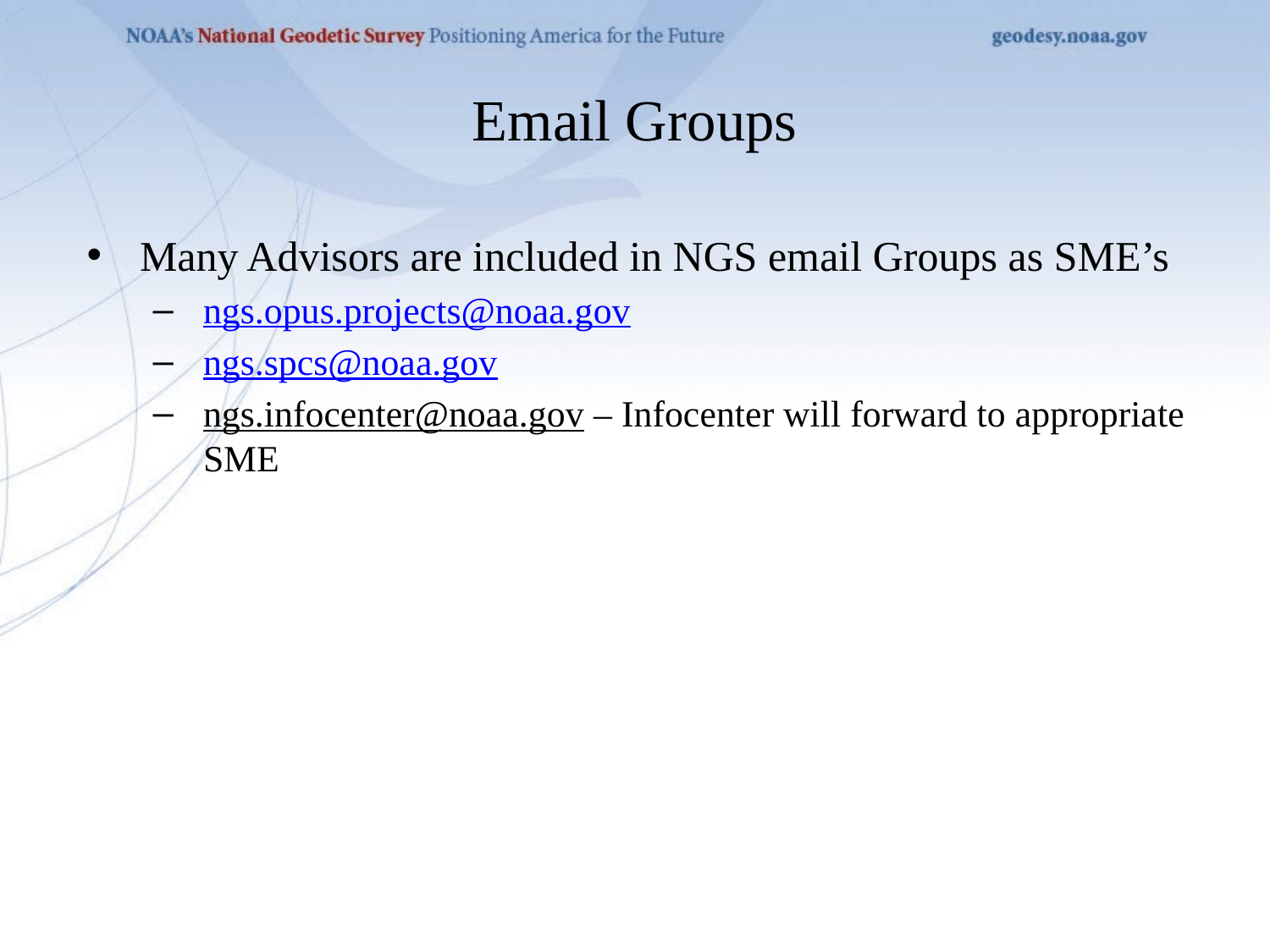

# Email Groups
Many Advisors are included in NGS email Groups as SME’s
ngs.opus.projects@noaa.gov
ngs.spcs@noaa.gov
ngs.infocenter@noaa.gov – Infocenter will forward to appropriate SME